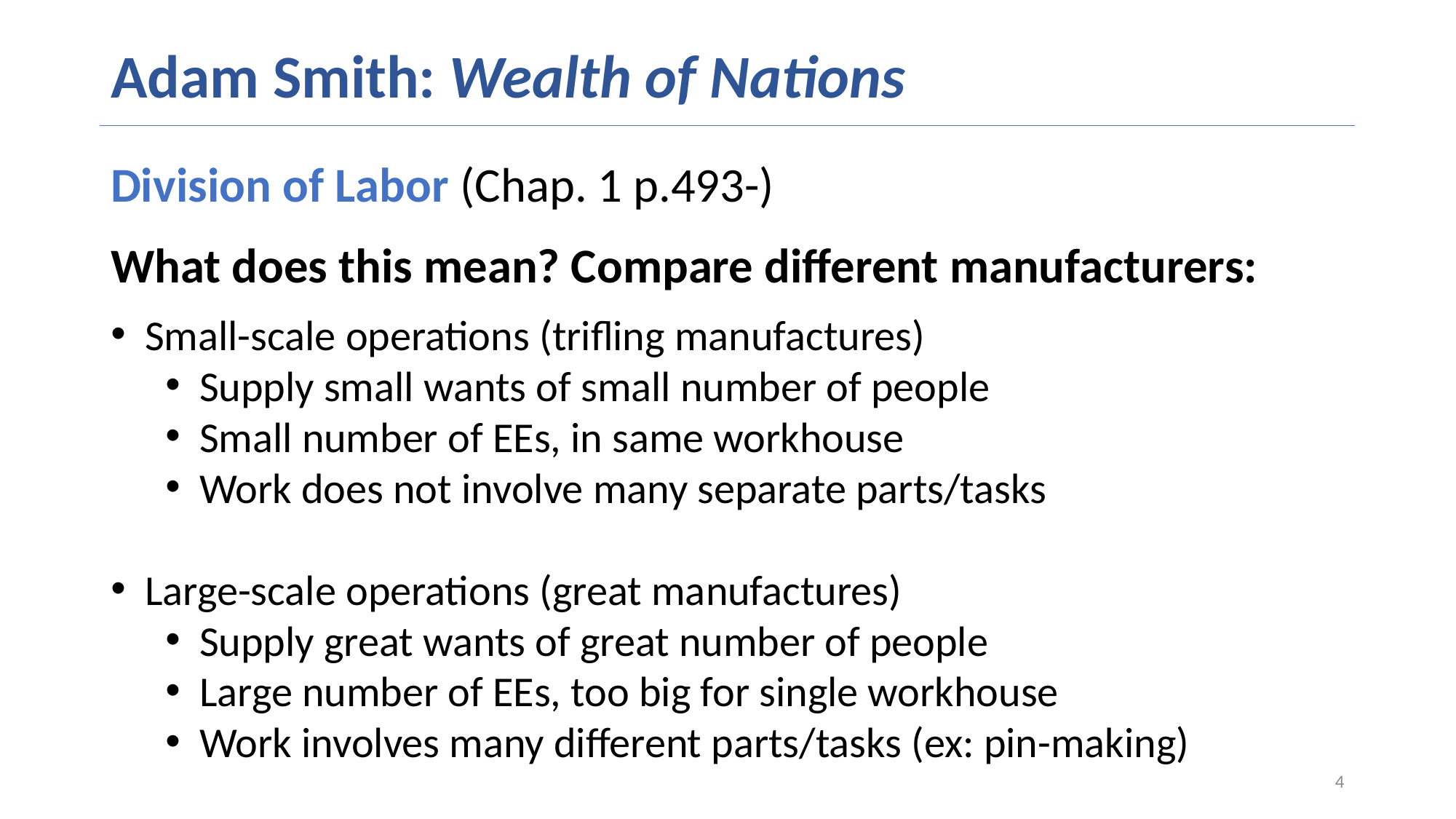

# Adam Smith: Wealth of Nations
Division of Labor (Chap. 1 p.493-)
What does this mean? Compare different manufacturers:
Small-scale operations (trifling manufactures)
Supply small wants of small number of people
Small number of EEs, in same workhouse
Work does not involve many separate parts/tasks

Large-scale operations (great manufactures)
Supply great wants of great number of people
Large number of EEs, too big for single workhouse
Work involves many different parts/tasks (ex: pin-making)
4